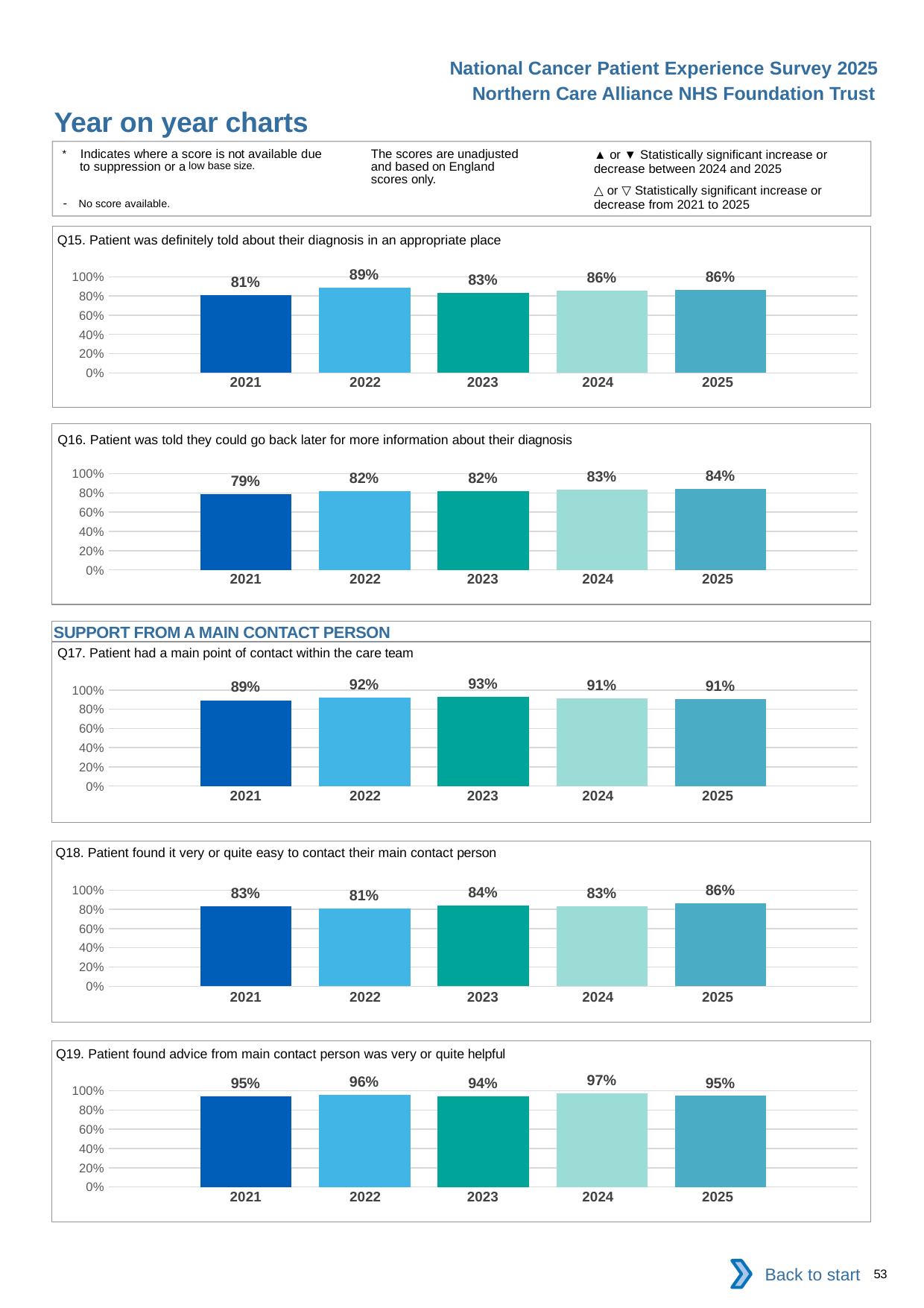

National Cancer Patient Experience Survey 2025
Northern Care Alliance NHS Foundation Trust
Year on year charts (3)

The scores are unadjusted and based on England scores only.
*  Indicates where a score is not available due to suppression or a low base size.
- No score available.
▲ or ▼ Statistically significant increase or decrease between 2024 and 2025
△ or ▽ Statistically significant increase or decrease from 2021 to 2025
Q15. Patient was definitely told about their diagnosis in an appropriate place

### Chart

| Category | 2021 | 2022 | 2023 | 2024 | 2025 |
|---|---|---|---|---|---|
| Category 1 | 0.8068966 | 0.8861985 | 0.8280543 | 0.855615 | 0.859944 |
| 2021 | 2022 | 2023 | 2024 | 2025 |
| --- | --- | --- | --- | --- |
|  |  |  |  |  |
Q16. Patient was told they could go back later for more information about their diagnosis

### Chart

| Category | 2021 | 2022 | 2023 | 2024 | 2025 |
|---|---|---|---|---|---|
| Category 1 | 0.7875648 | 0.8169399 | 0.8186529 | 0.8318318 | 0.8441558 |
| 2021 | 2022 | 2023 | 2024 | 2025 |
| --- | --- | --- | --- | --- |
|  |  |  |  |  |
SUPPORT FROM A MAIN CONTACT PERSON
Q17. Patient had a main point of contact within the care team

### Chart

| Category | 2021 | 2022 | 2023 | 2024 | 2025 |
|---|---|---|---|---|---|
| Category 1 | 0.8926014 | 0.9191919 | 0.9265403 | 0.9106146 | 0.9080119 |
| 2021 | 2022 | 2023 | 2024 | 2025 |
| --- | --- | --- | --- | --- |
|  |  |  |  |  |
Q18. Patient found it very or quite easy to contact their main contact person

### Chart

| Category | 2021 | 2022 | 2023 | 2024 | 2025 |
|---|---|---|---|---|---|
| Category 1 | 0.8289086 | 0.8085107 | 0.8414986 | 0.8339223 | 0.8636364 |
| 2021 | 2022 | 2023 | 2024 | 2025 |
| --- | --- | --- | --- | --- |
|  |  |  |  |  |
Q19. Patient found advice from main contact person was very or quite helpful

### Chart

| Category | 2021 | 2022 | 2023 | 2024 | 2025 |
|---|---|---|---|---|---|
| Category 1 | 0.9461756 | 0.9591837 | 0.9427793 | 0.9704918 | 0.9471831 |
| 2021 | 2022 | 2023 | 2024 | 2025 |
| --- | --- | --- | --- | --- |
|  |  |  |  |  |
Back to start

53